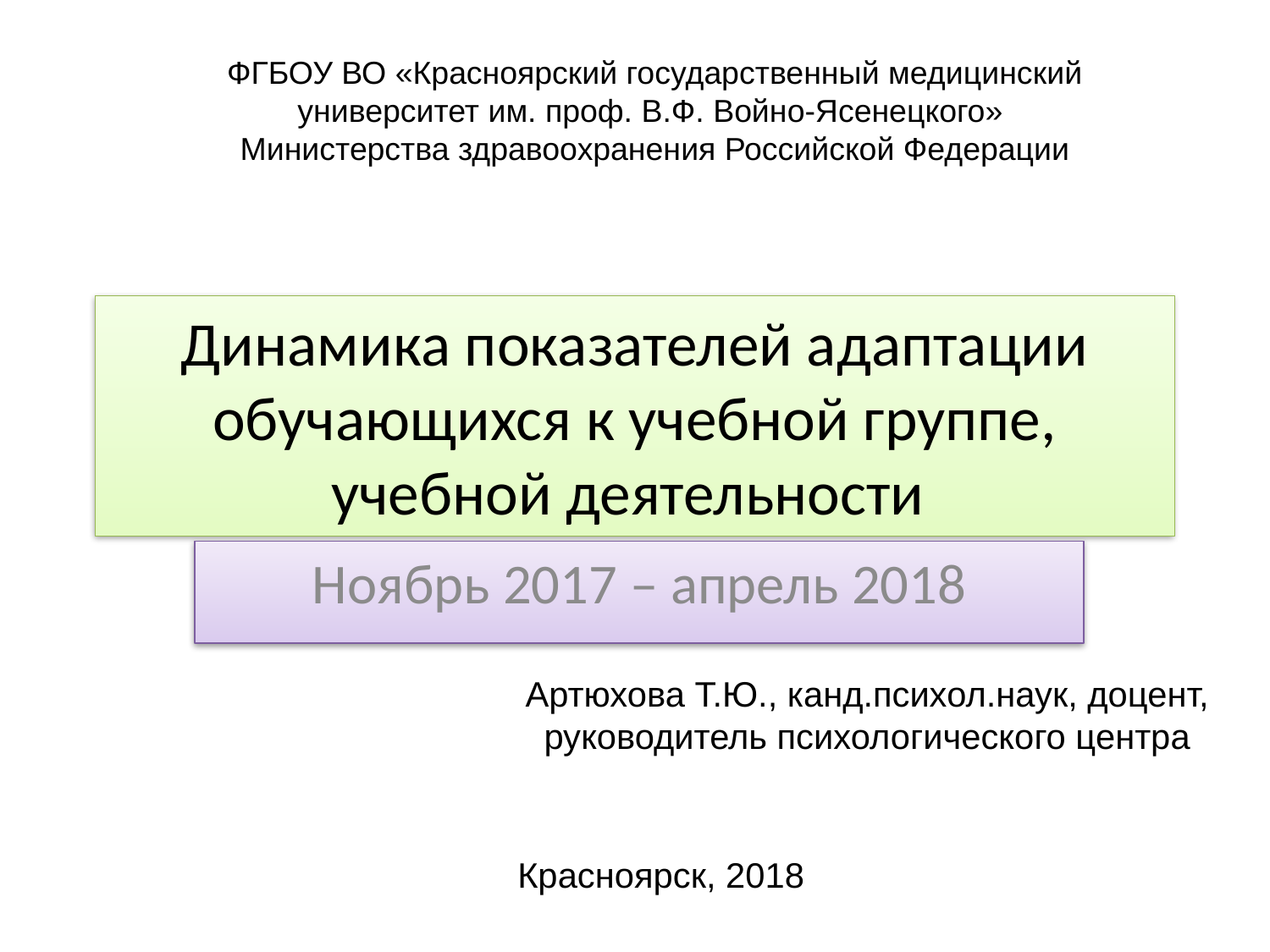

ФГБОУ ВО «Красноярский государственный медицинский университет им. проф. В.Ф. Войно-Ясенецкого»
Министерства здравоохранения Российской Федерации
# Динамика показателей адаптации обучающихся к учебной группе, учебной деятельности
Ноябрь 2017 – апрель 2018
Артюхова Т.Ю., канд.психол.наук, доцент, руководитель психологического центра
Красноярск, 2018